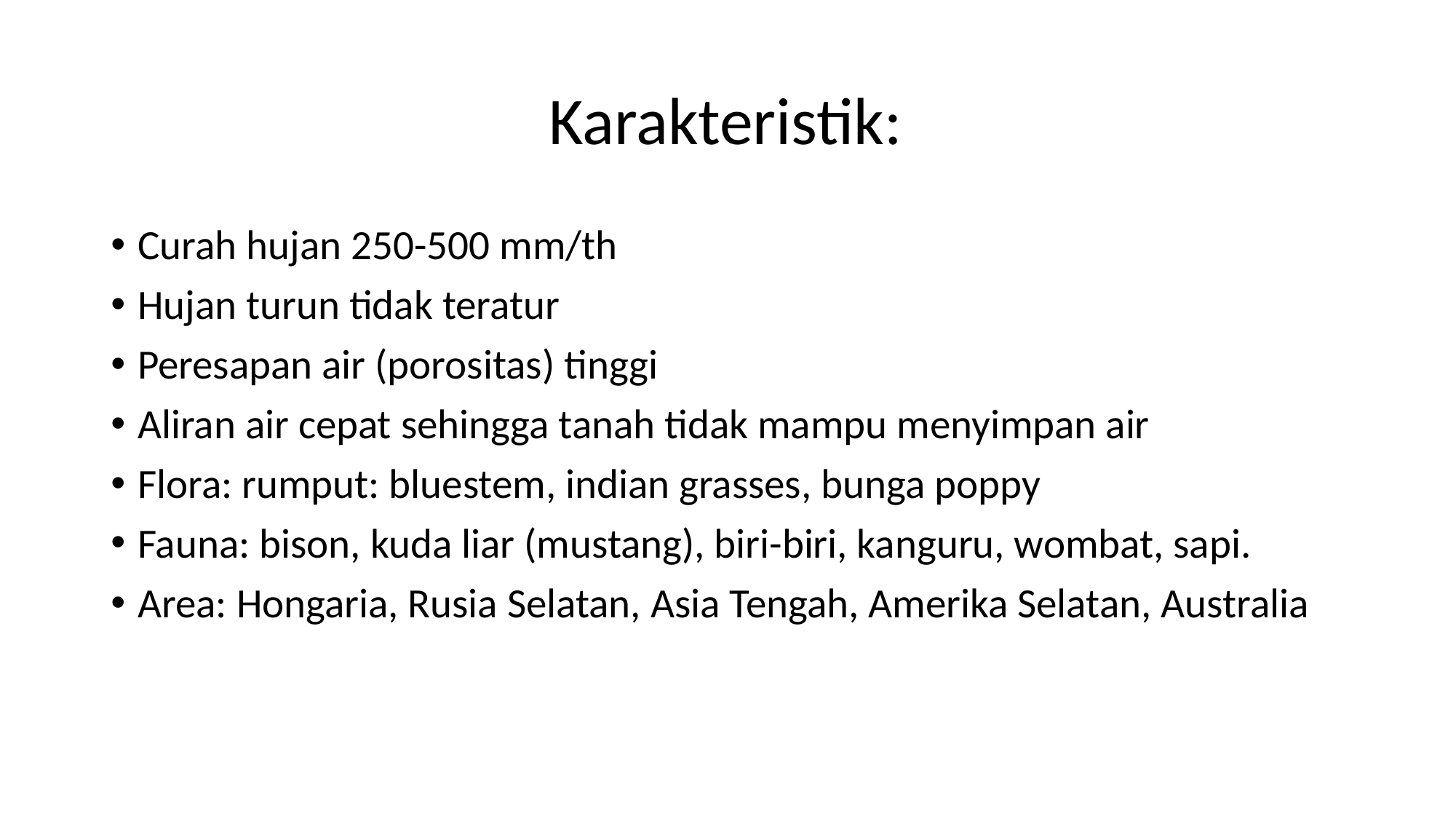

# Karakteristik:
Curah hujan 250-500 mm/th
Hujan turun tidak teratur
Peresapan air (porositas) tinggi
Aliran air cepat sehingga tanah tidak mampu menyimpan air
Flora: rumput: bluestem, indian grasses, bunga poppy
Fauna: bison, kuda liar (mustang), biri-biri, kanguru, wombat, sapi.
Area: Hongaria, Rusia Selatan, Asia Tengah, Amerika Selatan, Australia